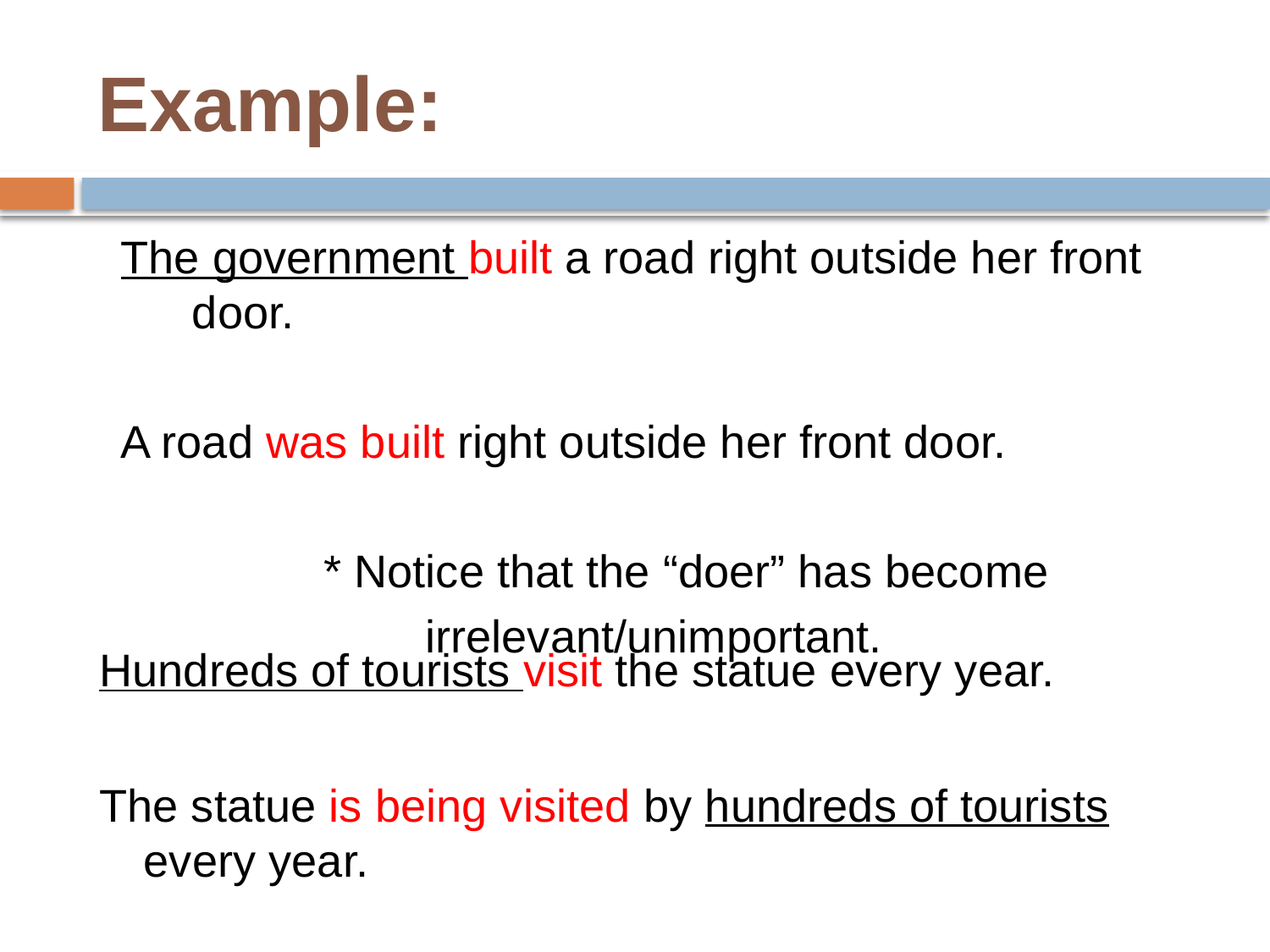

# Example:
The government built a road right outside her front door.

A road was built right outside her front door.

                * Notice that the “doer” has become
                        irrelevant/unimportant.

Hundreds of tourists visit the statue every year.

The statue is being visited by hundreds of tourists every year.